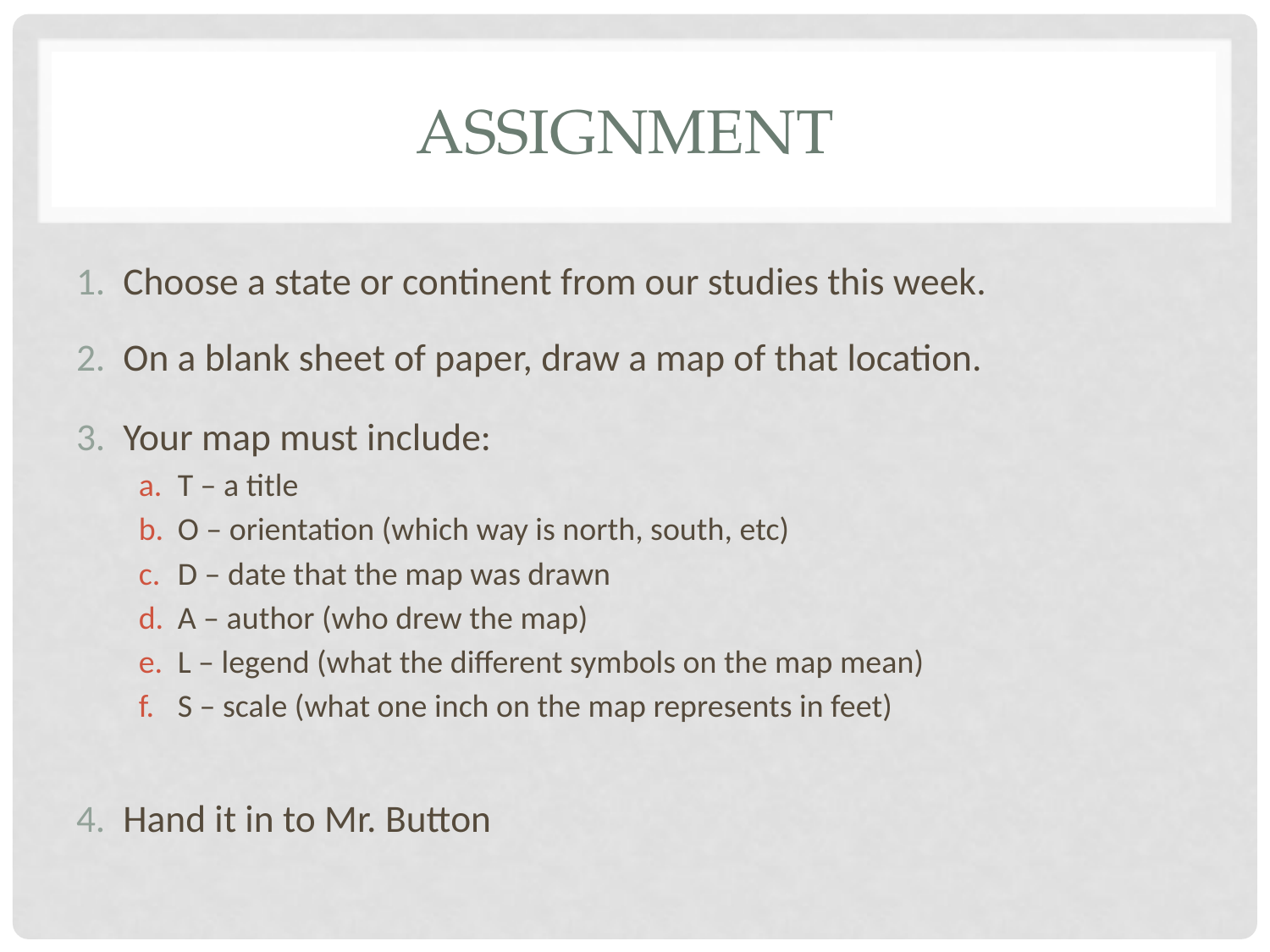

# Assignment
Choose a state or continent from our studies this week.
On a blank sheet of paper, draw a map of that location.
Your map must include:
T – a title
O – orientation (which way is north, south, etc)
D – date that the map was drawn
A – author (who drew the map)
L – legend (what the different symbols on the map mean)
S – scale (what one inch on the map represents in feet)

Hand it in to Mr. Button